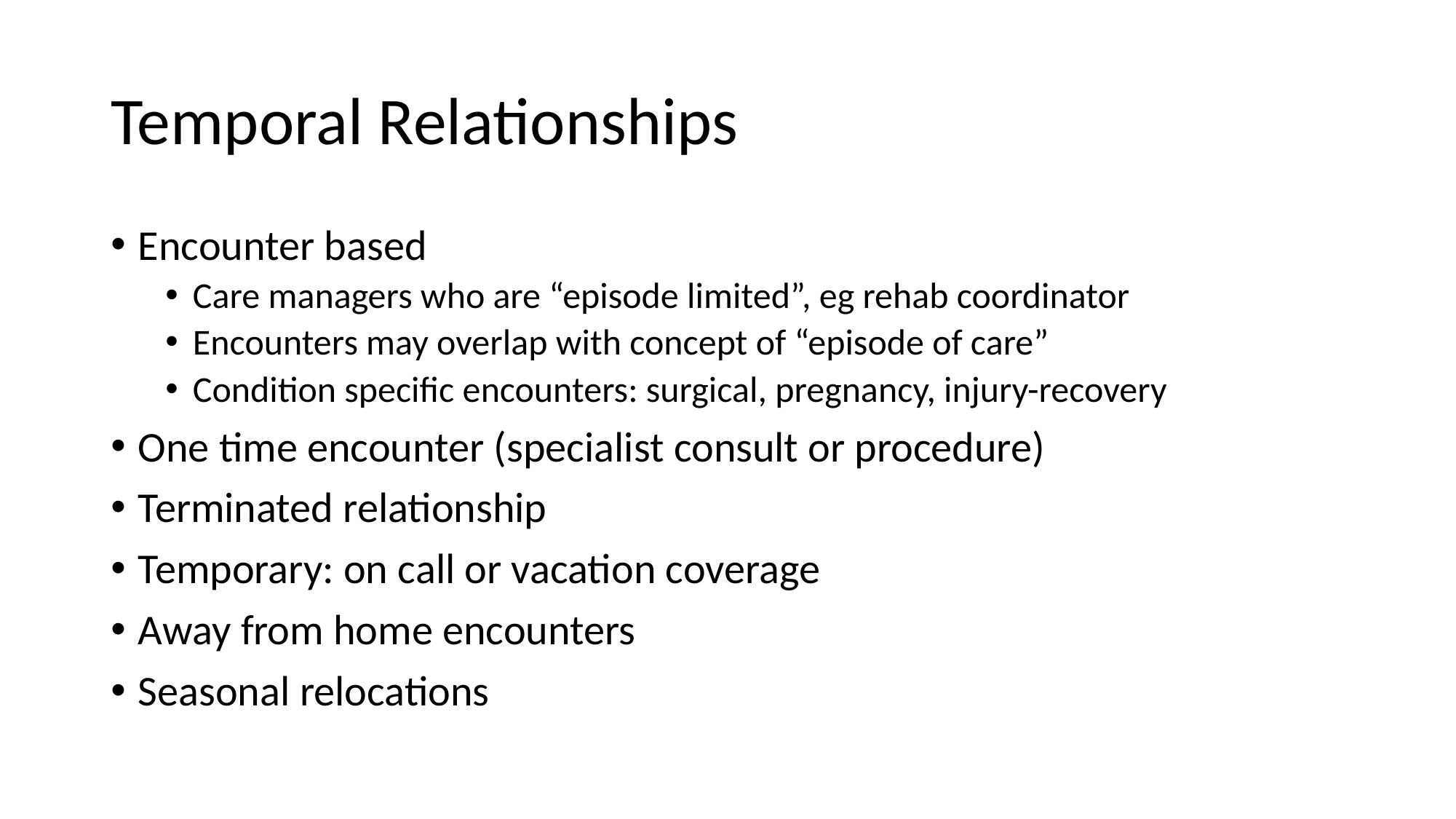

# Temporal Relationships
Encounter based
Care managers who are “episode limited”, eg rehab coordinator
Encounters may overlap with concept of “episode of care”
Condition specific encounters: surgical, pregnancy, injury-recovery
One time encounter (specialist consult or procedure)
Terminated relationship
Temporary: on call or vacation coverage
Away from home encounters
Seasonal relocations